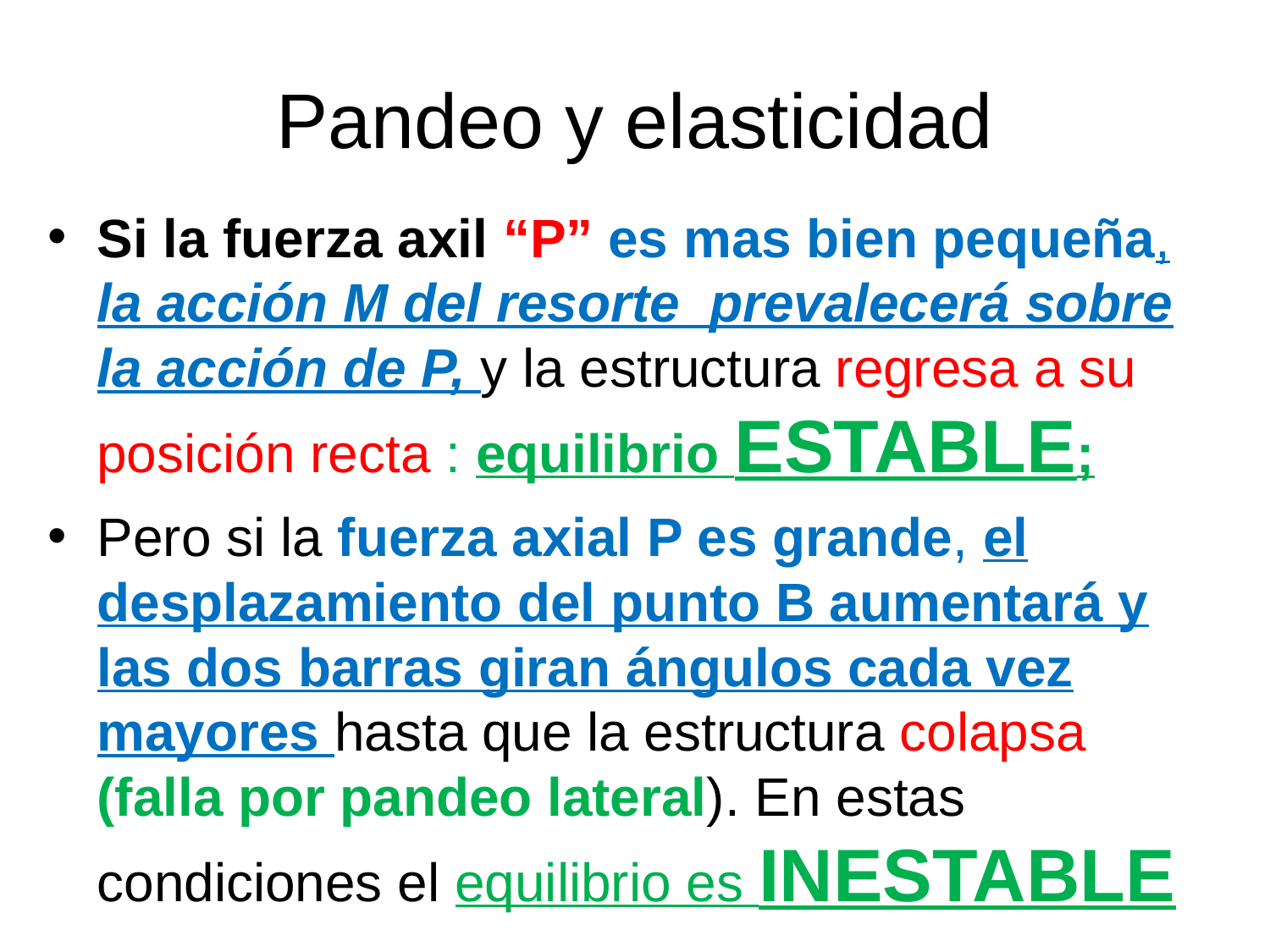

# Pandeo y elasticidad
Si la fuerza axil “P” es mas bien pequeña, la acción M del resorte  prevalecerá sobre la acción de P, y la estructura regresa a su posición recta : equilibrio ESTABLE;
Pero si la fuerza axial P es grande, el desplazamiento del punto B aumentará y las dos barras giran ángulos cada vez mayores hasta que la estructura colapsa (falla por pandeo lateral). En estas condiciones el equilibrio es INESTABLE